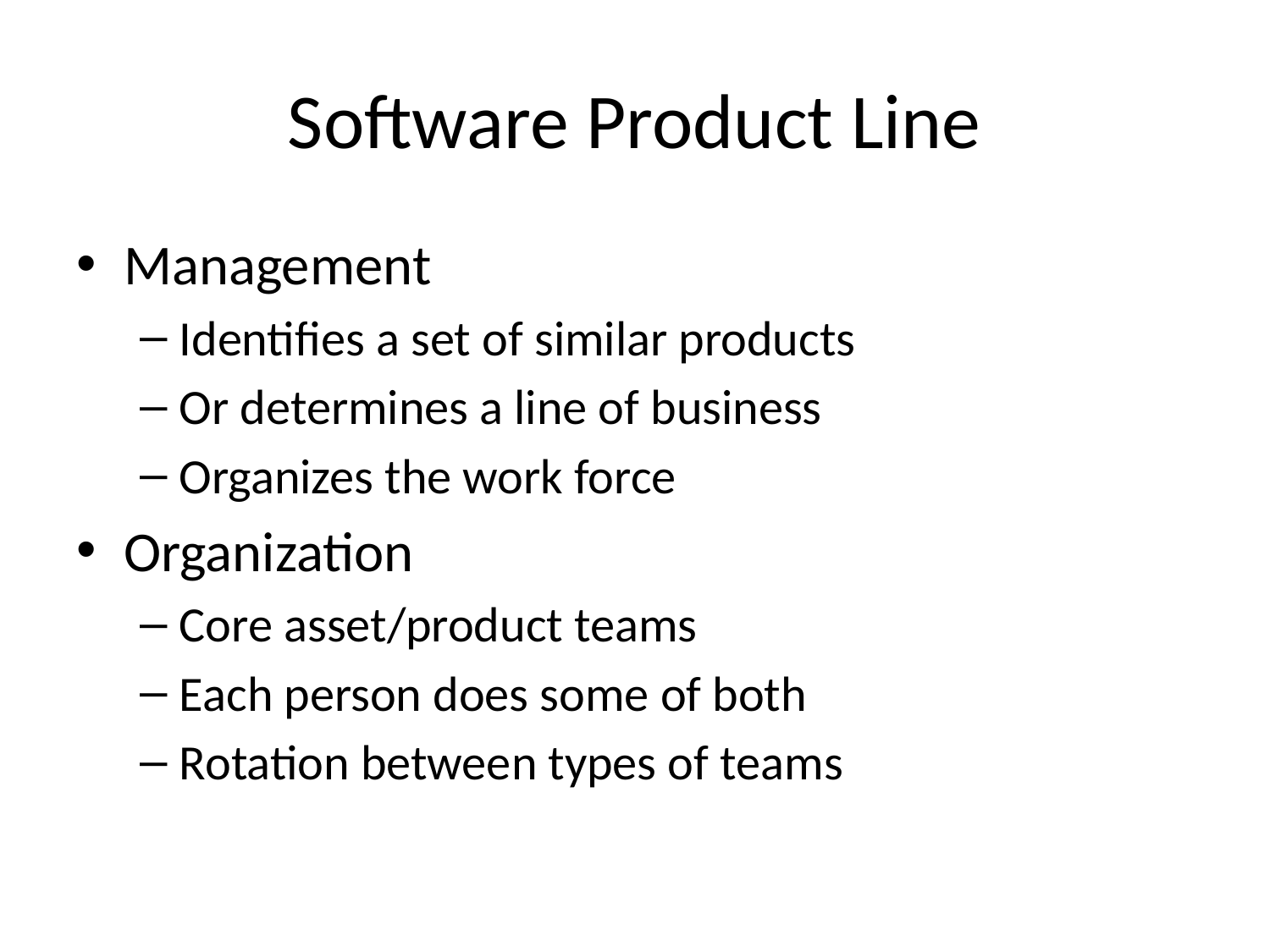

# Software Product Line
Management
Identifies a set of similar products
Or determines a line of business
Organizes the work force
Organization
Core asset/product teams
Each person does some of both
Rotation between types of teams